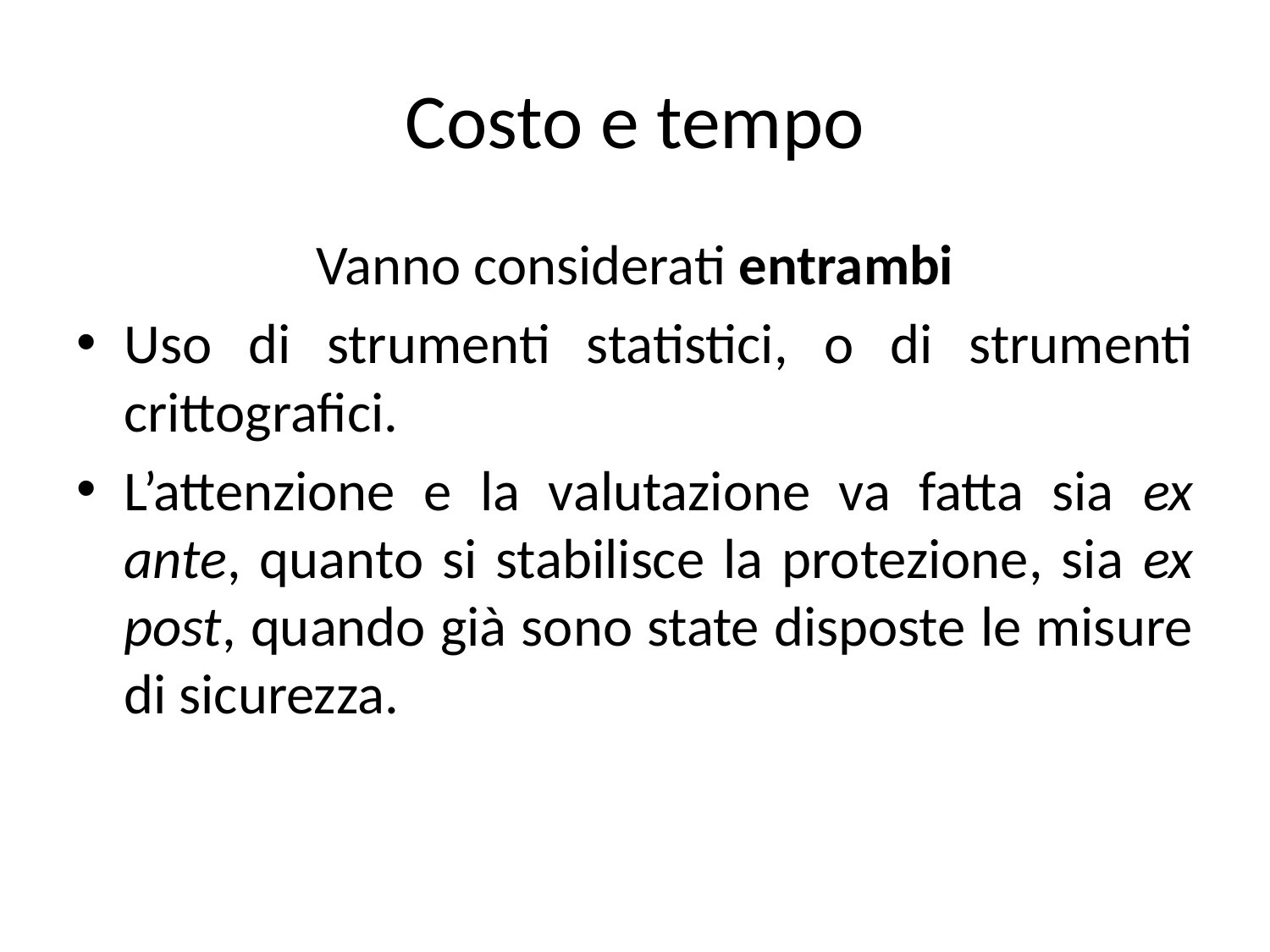

# Costo e tempo
Vanno considerati entrambi
Uso di strumenti statistici, o di strumenti crittografici.
L’attenzione e la valutazione va fatta sia ex ante, quanto si stabilisce la protezione, sia ex post, quando già sono state disposte le misure di sicurezza.